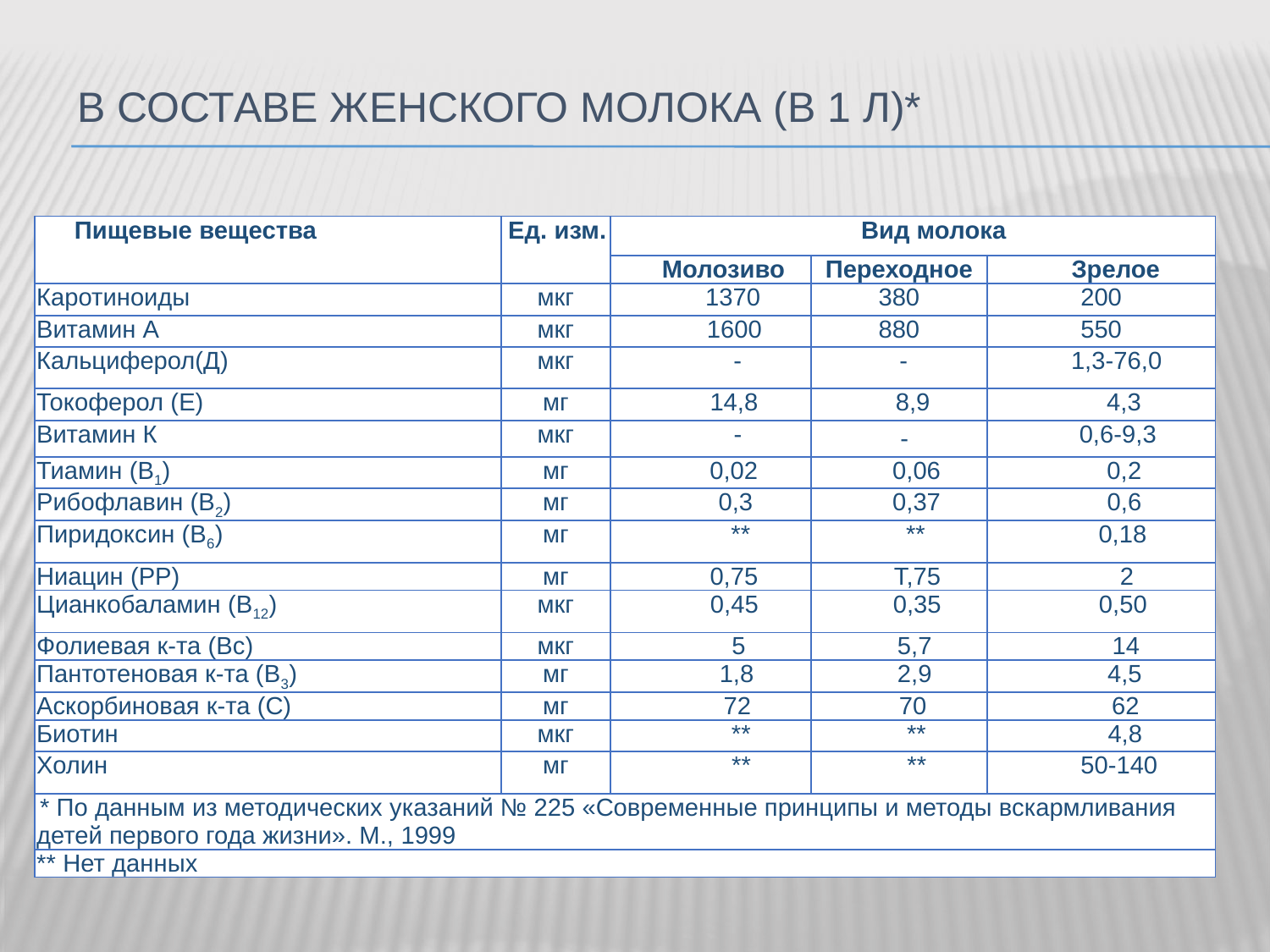

# В составе женского молока (в 1 л)*
| Пищевые вещества | Ед. изм. | Вид молока |  |  |
| --- | --- | --- | --- | --- |
|  |  | Молозиво | Переходное | Зрелое |
| Каротиноиды | мкг | 1370 | 380 | 200 |
| Витамин А | мкг | 1600 | 880 | 550 |
| Кальциферол(Д) | мкг | - | - | 1,3-76,0 |
| Токоферол (Е) | мг | 14,8 | 8,9 | 4,3 |
| Витамин К | мкг | - | - | 0,6-9,3 |
| Тиамин (В1) | мг | 0,02 | 0,06 | 0,2 |
| Рибофлавин (В2) | мг | 0,3 | 0,37 | 0,6 |
| Пиридоксин (В6) | мг | \*\* | \*\* | 0,18 |
| Ниацин (РР) | мг | 0,75 | Т,75 | 2 |
| Цианкобаламин (В12) | мкг | 0,45 | 0,35 | 0,50 |
| Фолиевая к-та (Вс) | мкг | 5 | 5,7 | 14 |
| Пантотеновая к-та (В3) | мг | 1,8 | 2,9 | 4,5 |
| Аскорбиновая к-та (С) | мг | 72 | 70 | 62 |
| Биотин | мкг | \*\* | \*\* | 4,8 |
| Холин | мг | \*\* | \*\* | 50-140 |
| \* По данным из методических указаний № 225 «Современные принципы и методы вскармливания детей первого года жизни». М., 1999 |  |  |  |  |
| \*\* Нет данных |  |  |  |  |